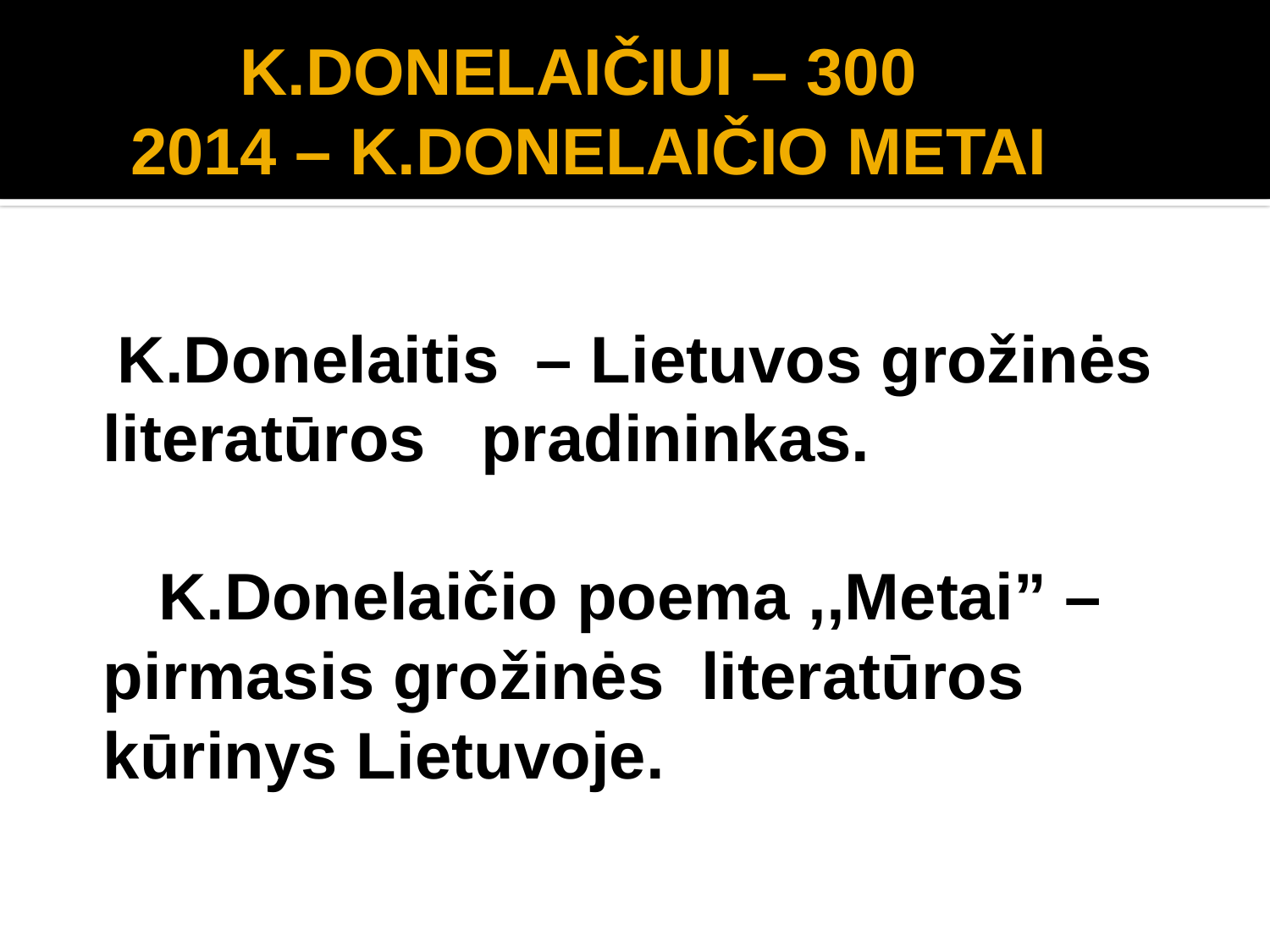

# K.DONELAIČIUI – 300 2014 – K.DONELAIČIO METAI

   K.Donelaitis  – Lietuvos grožinės    	literatūros   pradininkas.
   K.Donelaičio poema ,,Metai” –     	pirmasis grožinės  literatūros 			kūrinys Lietuvoje.